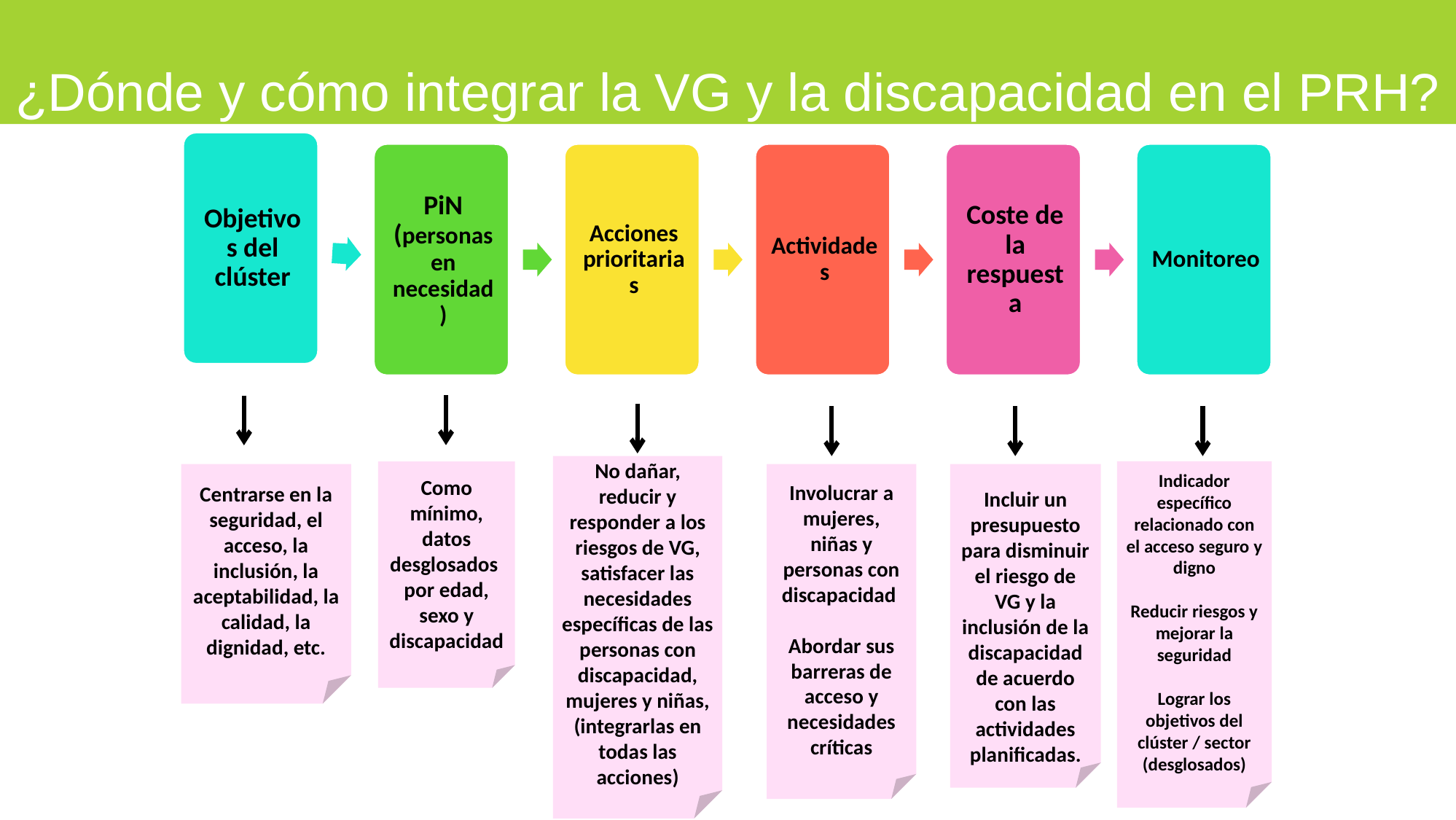

# ¿Dónde y cómo integrar la VG y la discapacidad en el PRH?
Objetivos del clúster

PiN (personas en necesidad)

Acciones prioritarias

Actividades

Coste de la respuesta

Monitoreo
No dañar, reducir y responder a los riesgos de VG, satisfacer las necesidades específicas de las personas con discapacidad, mujeres y niñas, (integrarlas en todas las acciones)
Indicador específico relacionado con el acceso seguro y digno

Reducir riesgos y mejorar la seguridad

Lograr los objetivos del clúster / sector (desglosados)
Como mínimo, datos desglosados ​​por edad, sexo y discapacidad
Involucrar a mujeres, niñas y personas con discapacidad

Abordar sus barreras de acceso y necesidades críticas
Incluir un presupuesto para disminuir el riesgo de VG y la inclusión de la discapacidad de acuerdo con las actividades planificadas.
Centrarse en la seguridad, el acceso, la inclusión, la aceptabilidad, la calidad, la dignidad, etc.